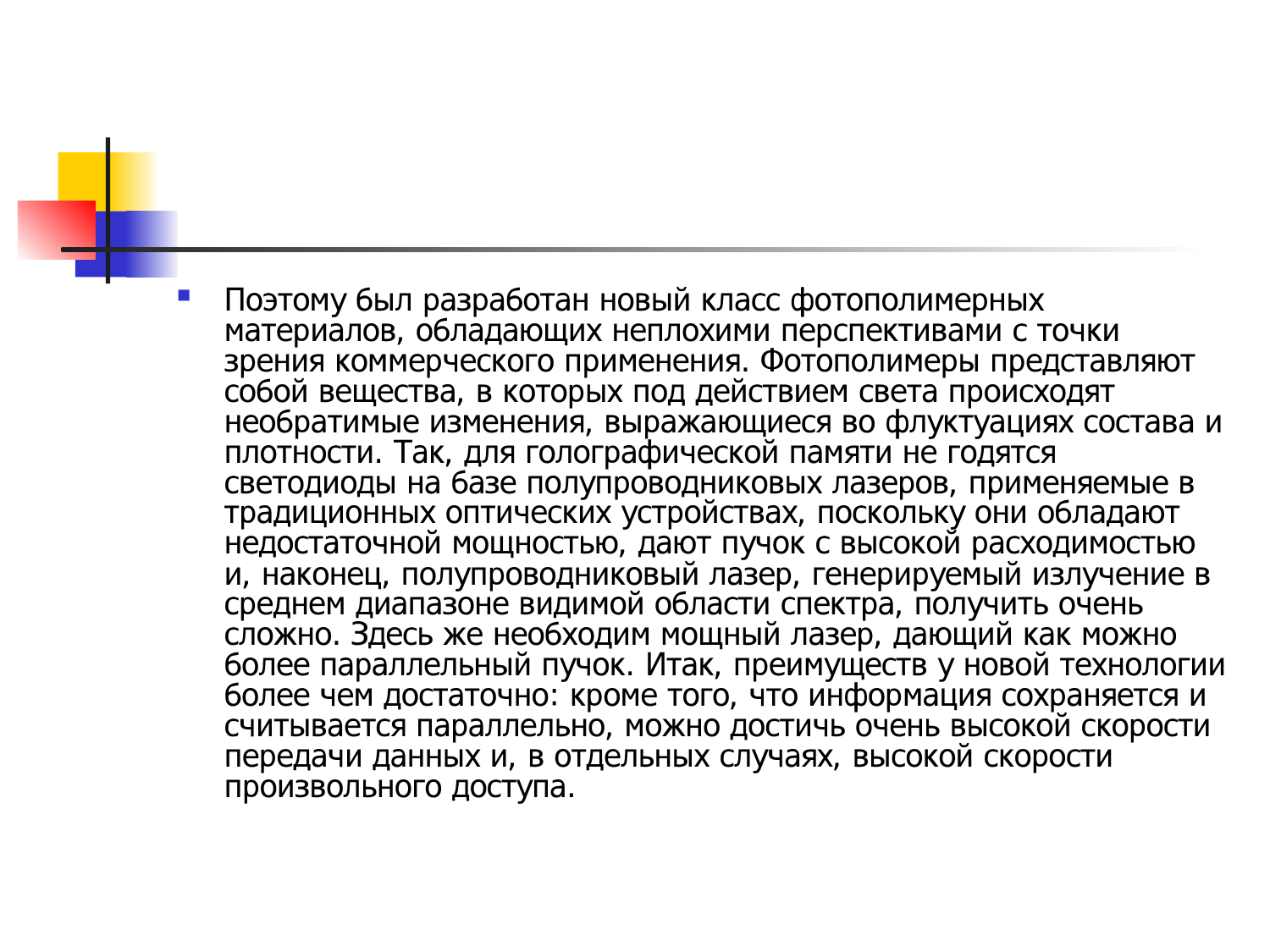

#
Поэтому был разработан новый класс фотополимерных материалов, обладающих неплохими перспективами с точки зрения коммерческого применения. Фотополимеры представляют собой вещества, в которых под действием света происходят необратимые изменения, выражающиеся во флуктуациях состава и плотности. Так, для голографической памяти не годятся светодиоды на базе полупроводниковых лазеров, применяемые в традиционных оптических устройствах, поскольку они обладают недостаточной мощностью, дают пучок с высокой расходимостью и, наконец, полупроводниковый лазер, генерируемый излучение в среднем диапазоне видимой области спектра, получить очень сложно. Здесь же необходим мощный лазер, дающий как можно более параллельный пучок. Итак, преимуществ у новой технологии более чем достаточно: кроме того, что информация сохраняется и считывается параллельно, можно достичь очень высокой скорости передачи данных и, в отдельных случаях, высокой скорости произвольного доступа.